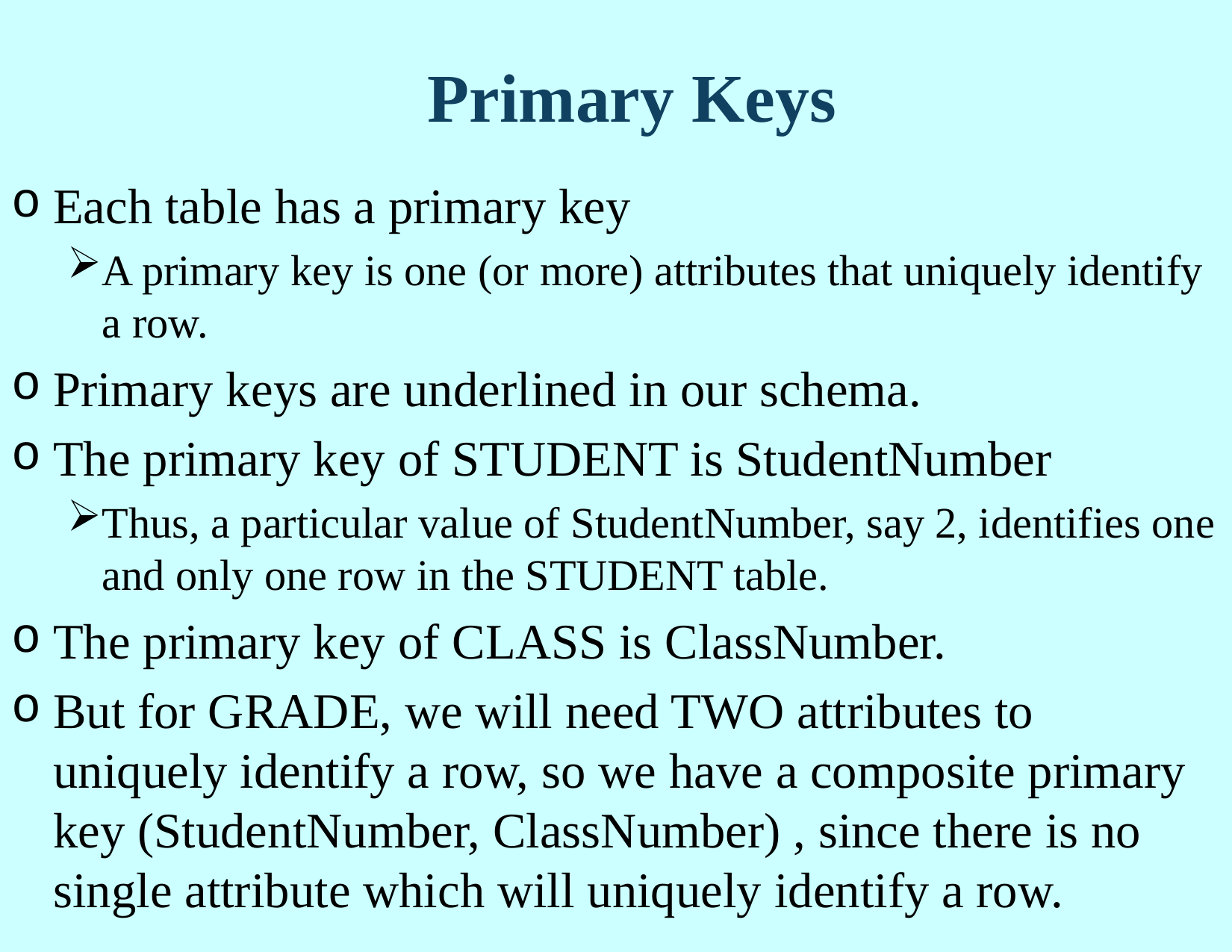

# Primary Keys
Each table has a primary key
A primary key is one (or more) attributes that uniquely identify a row.
Primary keys are underlined in our schema.
The primary key of STUDENT is StudentNumber
Thus, a particular value of StudentNumber, say 2, identifies one and only one row in the STUDENT table.
The primary key of CLASS is ClassNumber.
But for GRADE, we will need TWO attributes to uniquely identify a row, so we have a composite primary key (StudentNumber, ClassNumber) , since there is no single attribute which will uniquely identify a row.